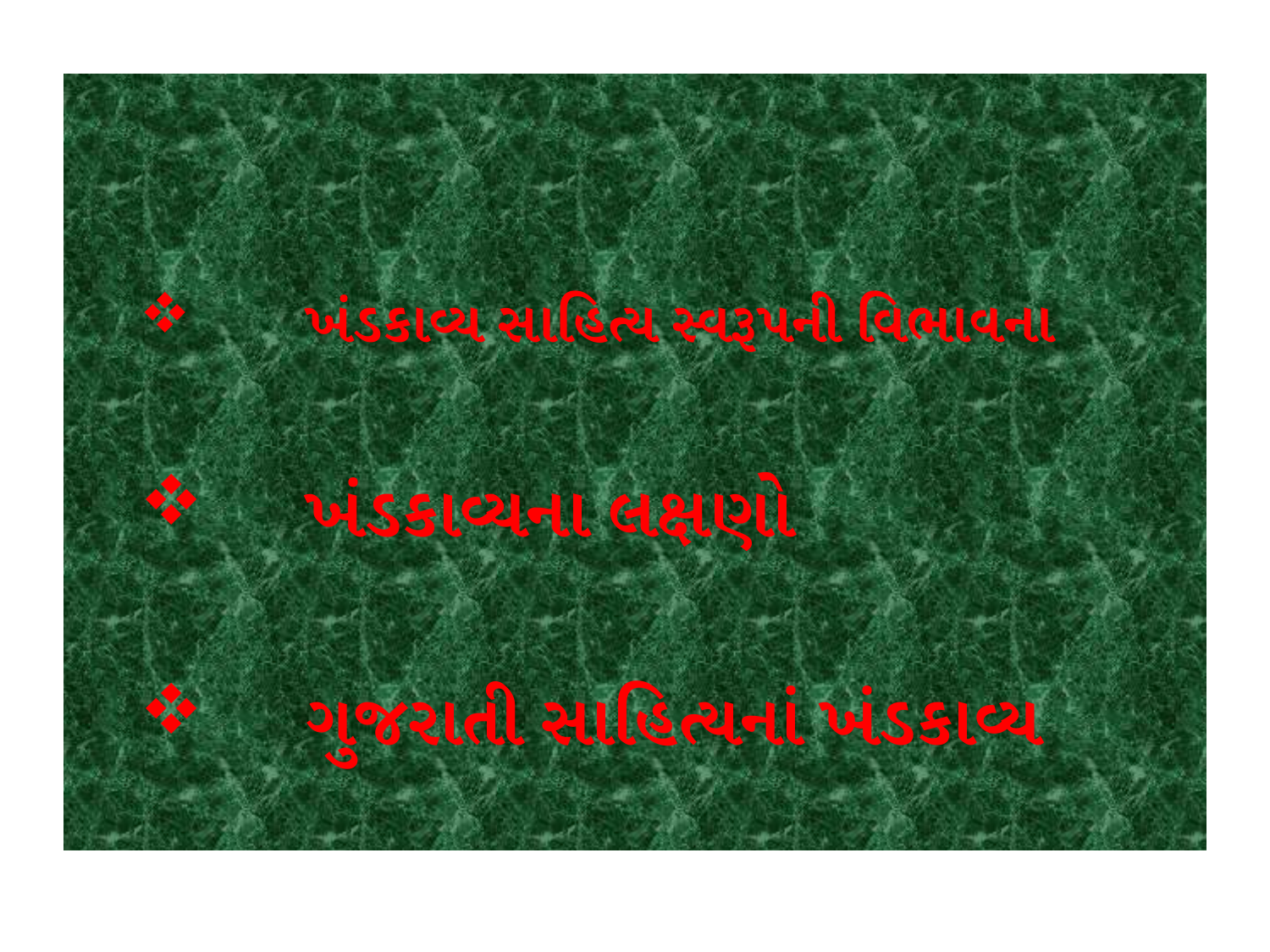

ખંડકાવ્ય સાહિત્ય સ્વરૂપની વિભાવના

 	ખંડકાવ્યના લક્ષણો

 	ગુજરાતી સાહિત્યનાં ખંડકાવ્ય